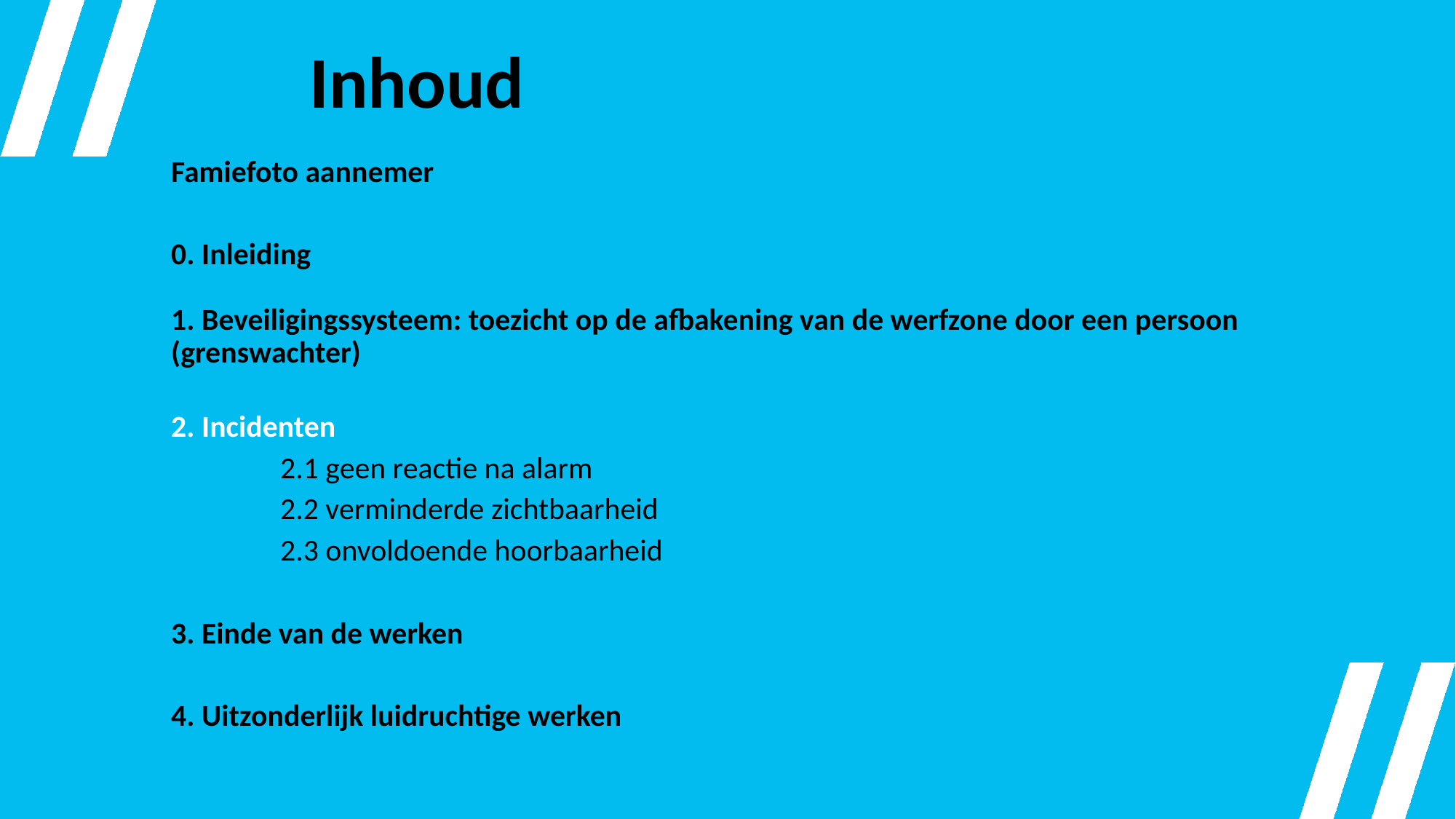

Inhoud
Famiefoto aannemer

0. Inleiding
1. Beveiligingssysteem: toezicht op de afbakening van de werfzone door een persoon (grenswachter)
2. Incidenten
	2.1 geen reactie na alarm
	2.2 verminderde zichtbaarheid
	2.3 onvoldoende hoorbaarheid

3. Einde van de werken

4. Uitzonderlijk luidruchtige werken